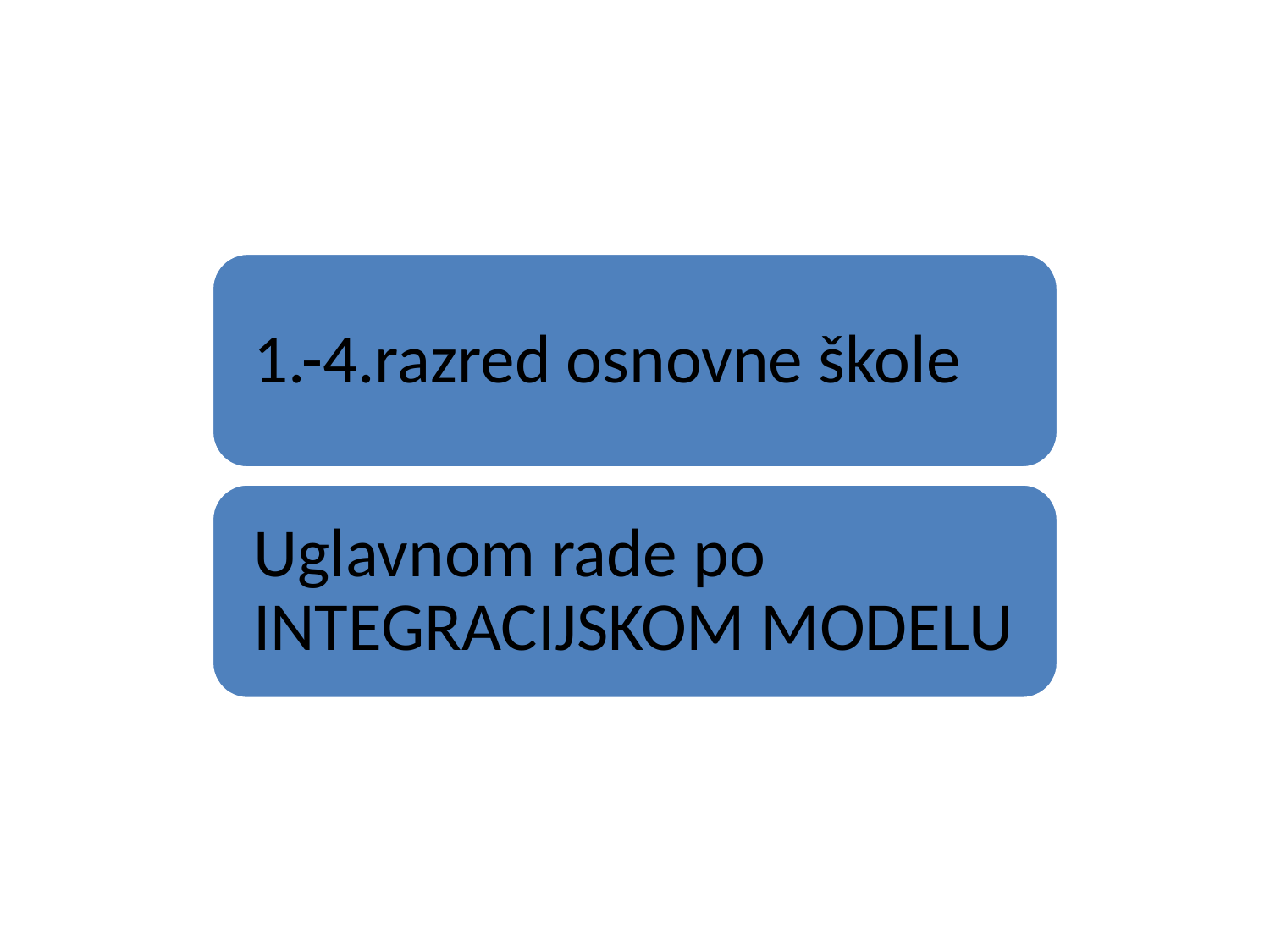

1.-4.razred osnovne škole
Uglavnom rade po INTEGRACIJSKOM MODELU